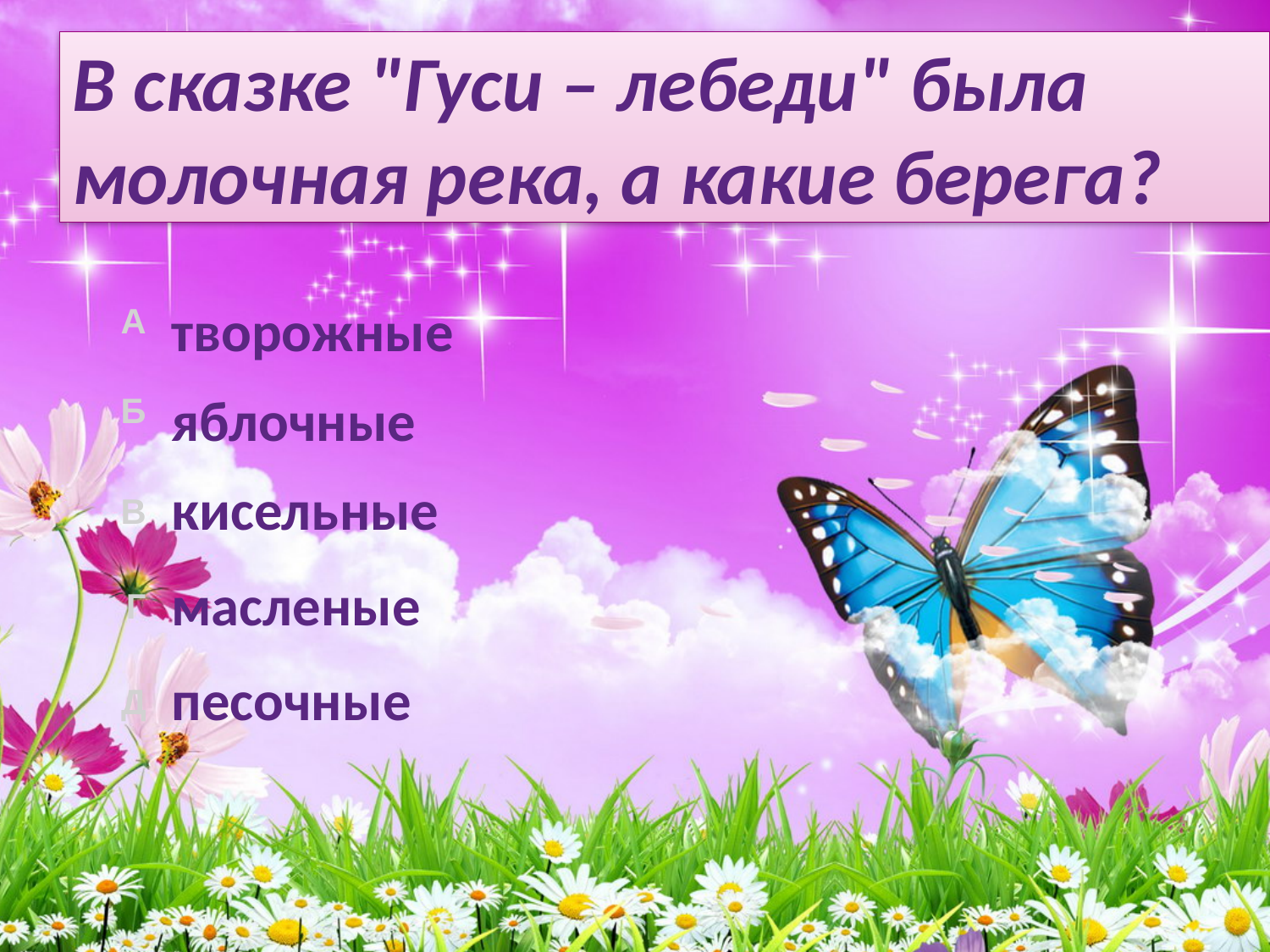

# В сказке "Гуси – лебеди" была молочная река, а какие берега?
творожные
яблочные
кисельные
масленые
песочные